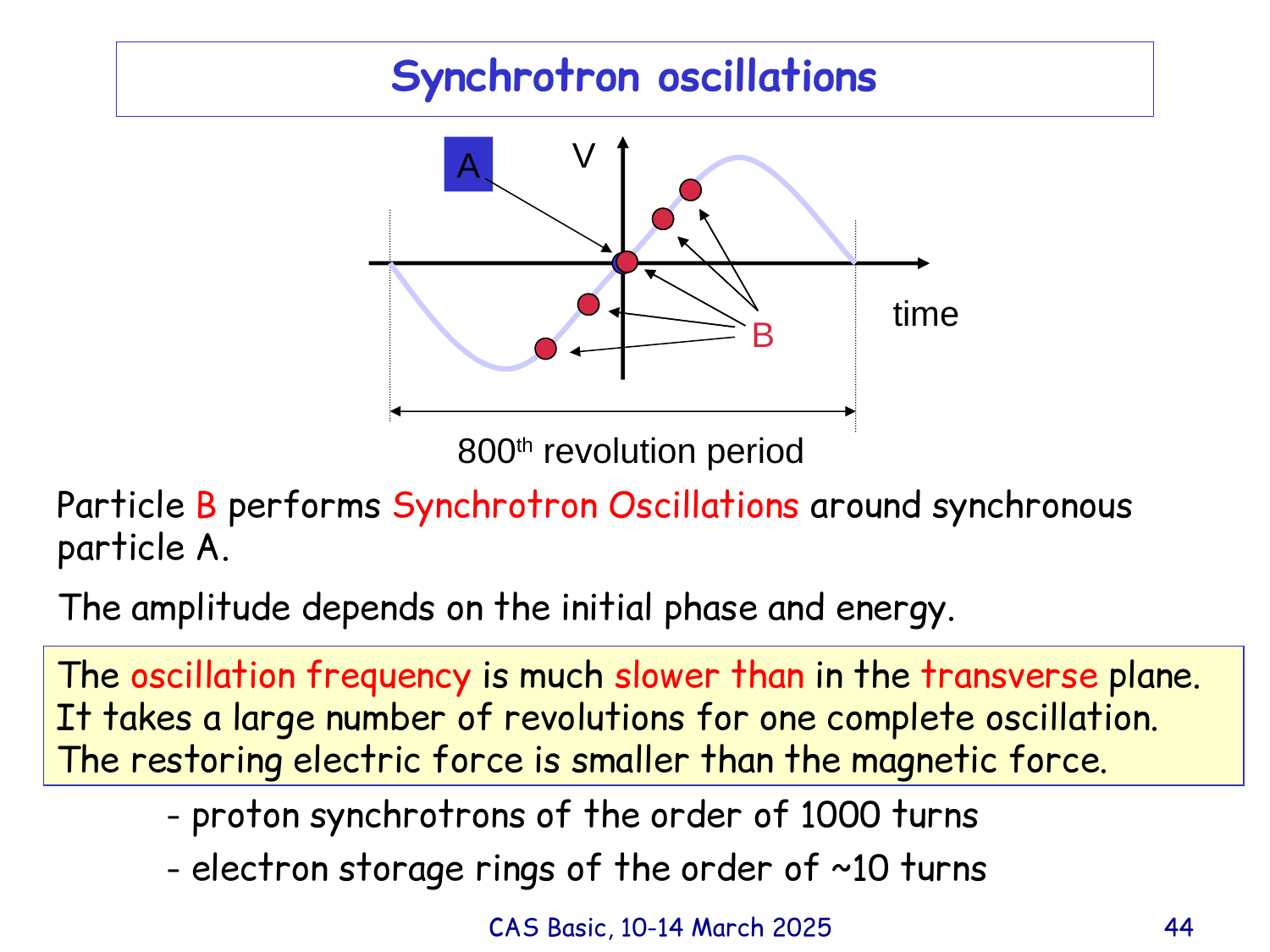

Synchrotron oscillations
V

A

800th revolution period

700th revolution period

100th revolution period

200th revolution period

600th revolution period

time

300th revolution period

500th revolution period
B

400th revolution period

1st revolution period
Particle B performs Synchrotron Oscillations around synchronous particle A.
The amplitude depends on the initial phase and energy.
The oscillation frequency is much slower than in the transverse plane.
It takes a large number of revolutions for one complete oscillation.
The restoring electric force is smaller than the magnetic force.
- proton synchrotrons of the order of 1000 turns
- electron storage rings of the order of ~10 turns